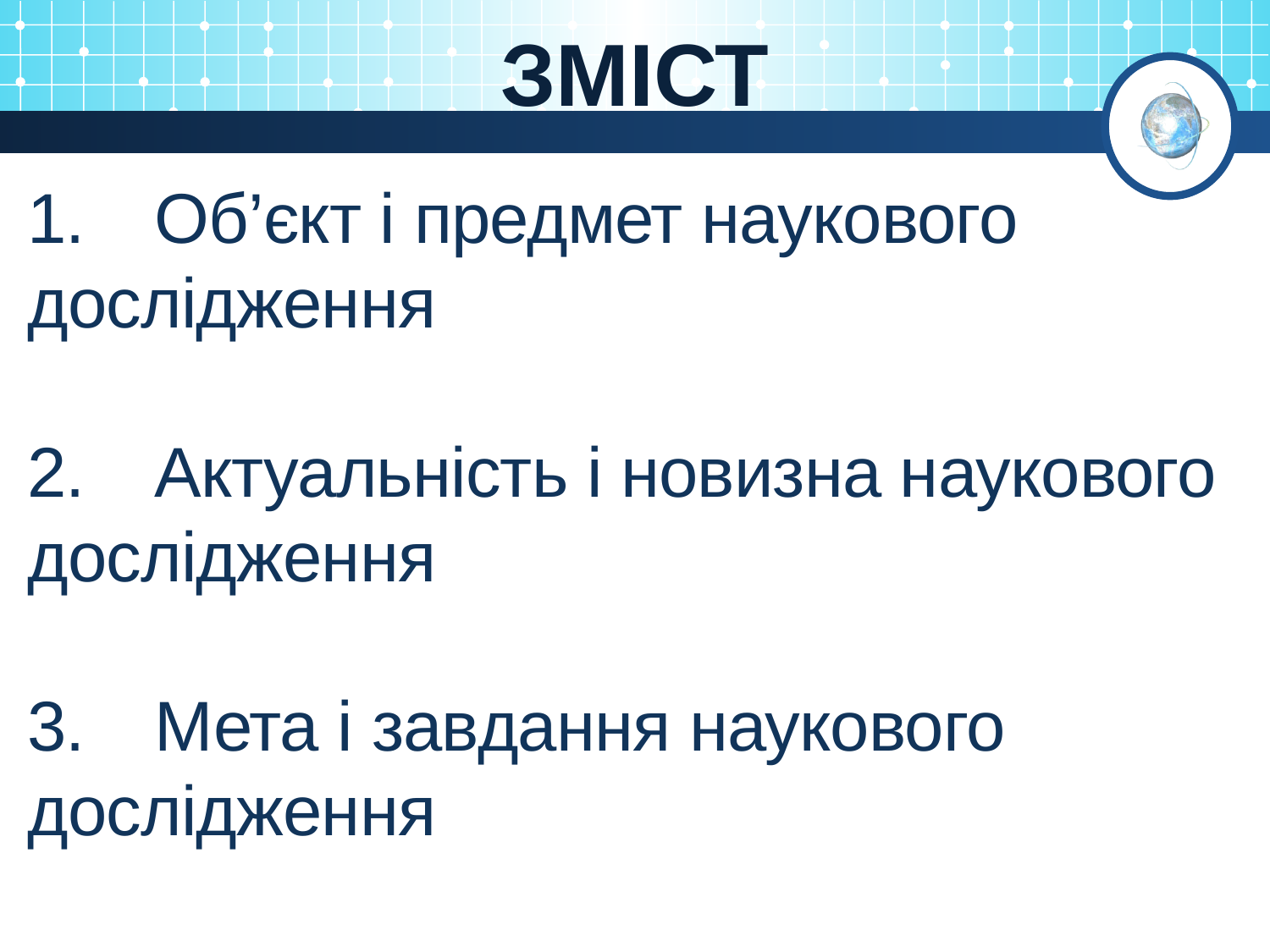

# ЗМІСТ
1.	Об’єкт і предмет наукового дослідження

2.	Актуальність і новизна наукового дослідження

3.	Мета і завдання наукового дослідження